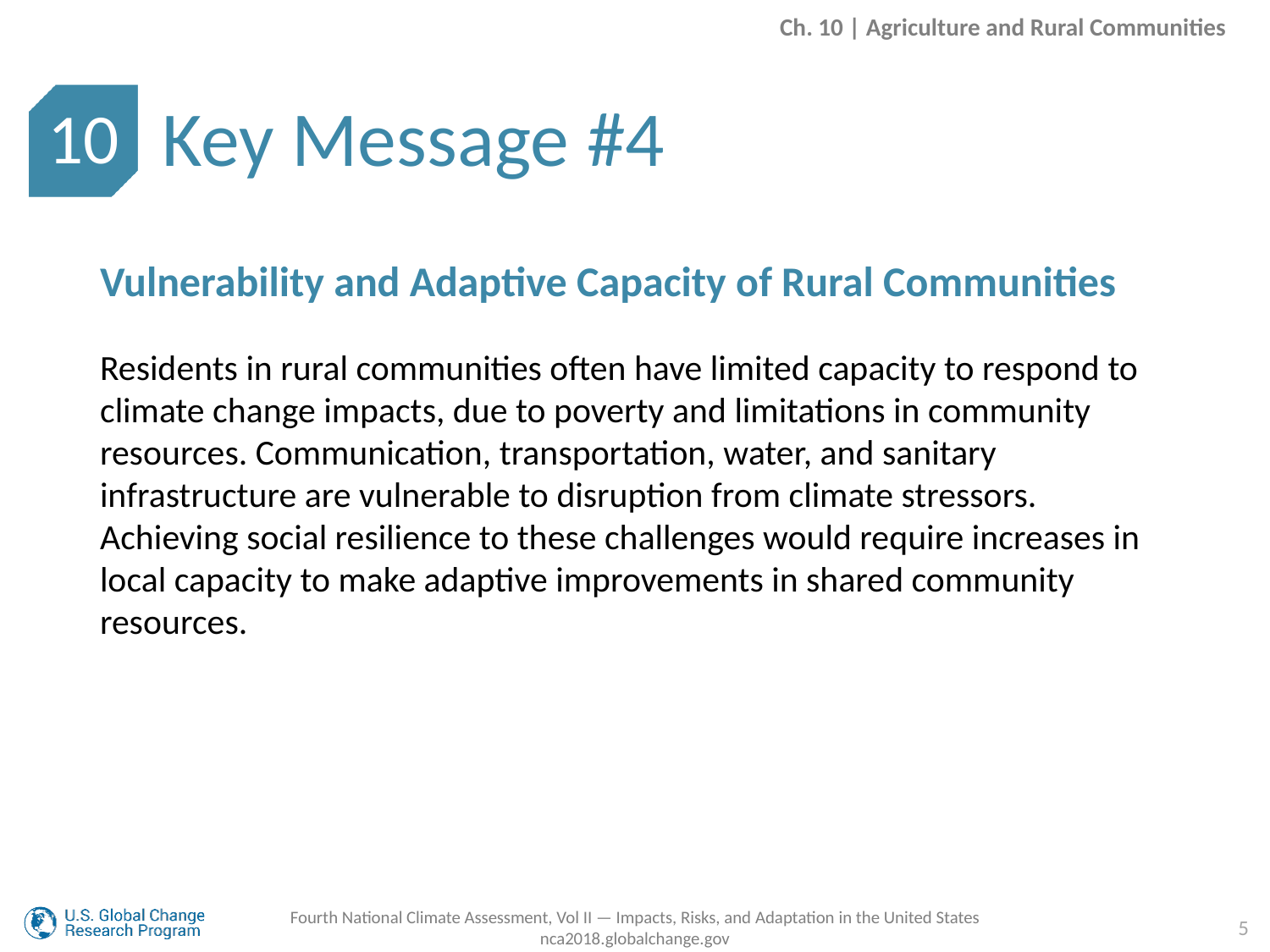

Ch. 10 | Agriculture and Rural Communities
Key Message #4
10
Vulnerability and Adaptive Capacity of Rural Communities
Residents in rural communities often have limited capacity to respond to climate change impacts, due to poverty and limitations in community resources. Communication, transportation, water, and sanitary infrastructure are vulnerable to disruption from climate stressors. Achieving social resilience to these challenges would require increases in local capacity to make adaptive improvements in shared community resources.